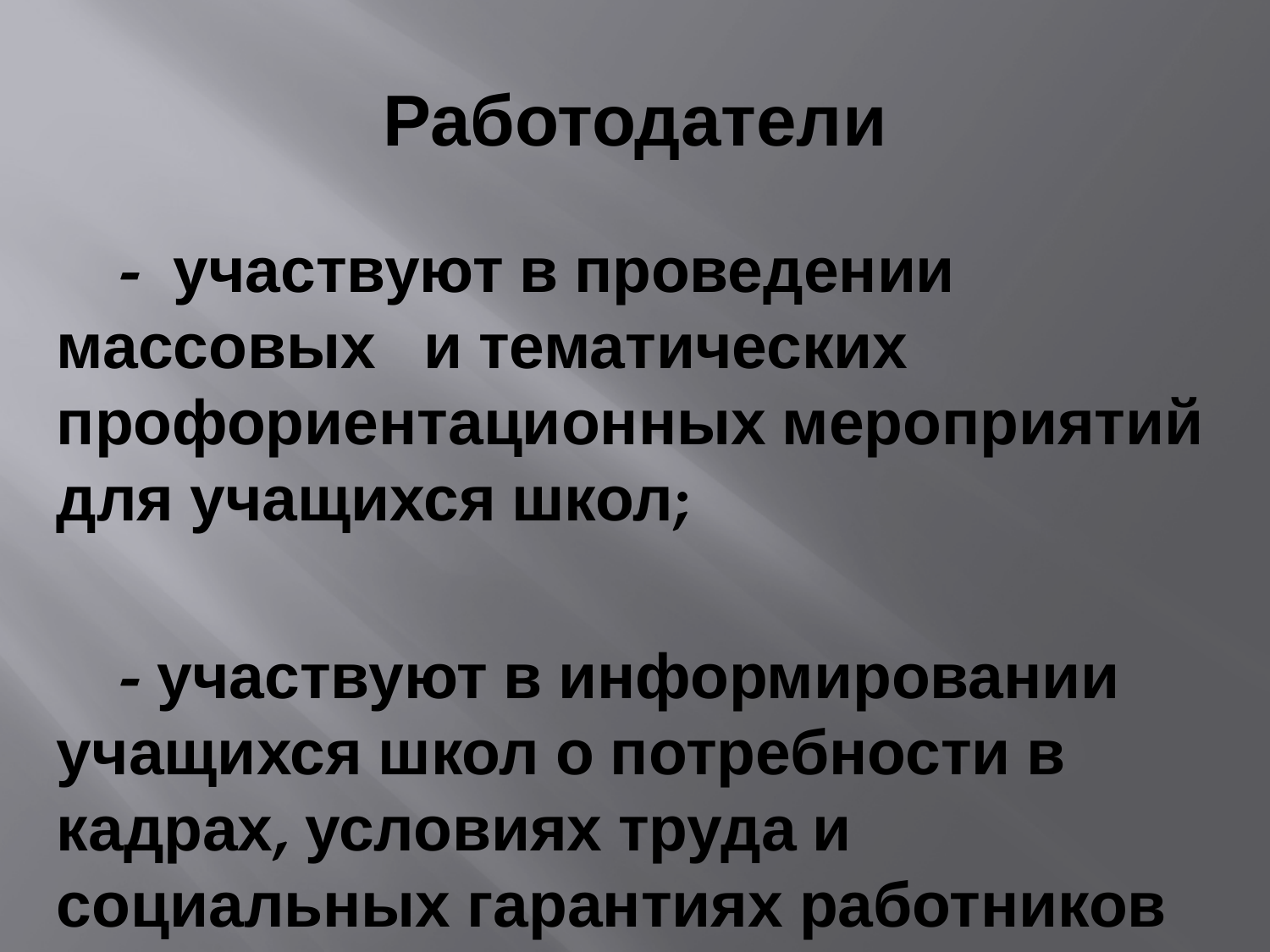

# Работодатели
    -  участвуют в проведении массовых   и тематических профориентационных мероприятий для учащихся школ;

    - участвуют в информировании учащихся школ о потребности в кадрах, условиях труда и социальных гарантиях работников предприятий.